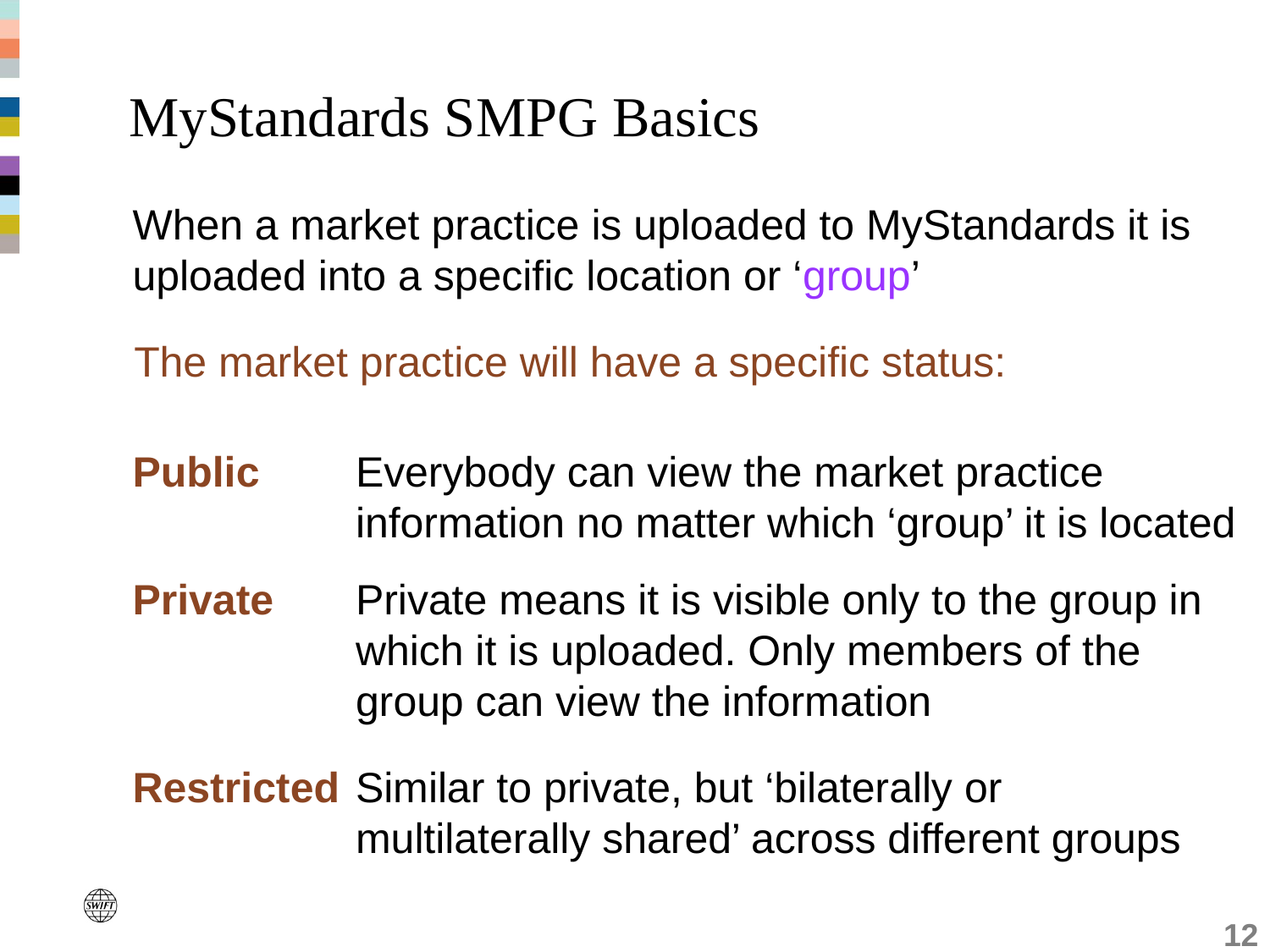

# MyStandards SMPG Basics
When a market practice is uploaded to MyStandards it is uploaded into a specific location or ‘group’
The market practice will have a specific status:
Public	Everybody can view the market practice information no matter which ‘group’ it is located
Private	Private means it is visible only to the group in which it is uploaded. Only members of the group can view the information
Restricted	Similar to private, but ‘bilaterally or multilaterally shared’ across different groups